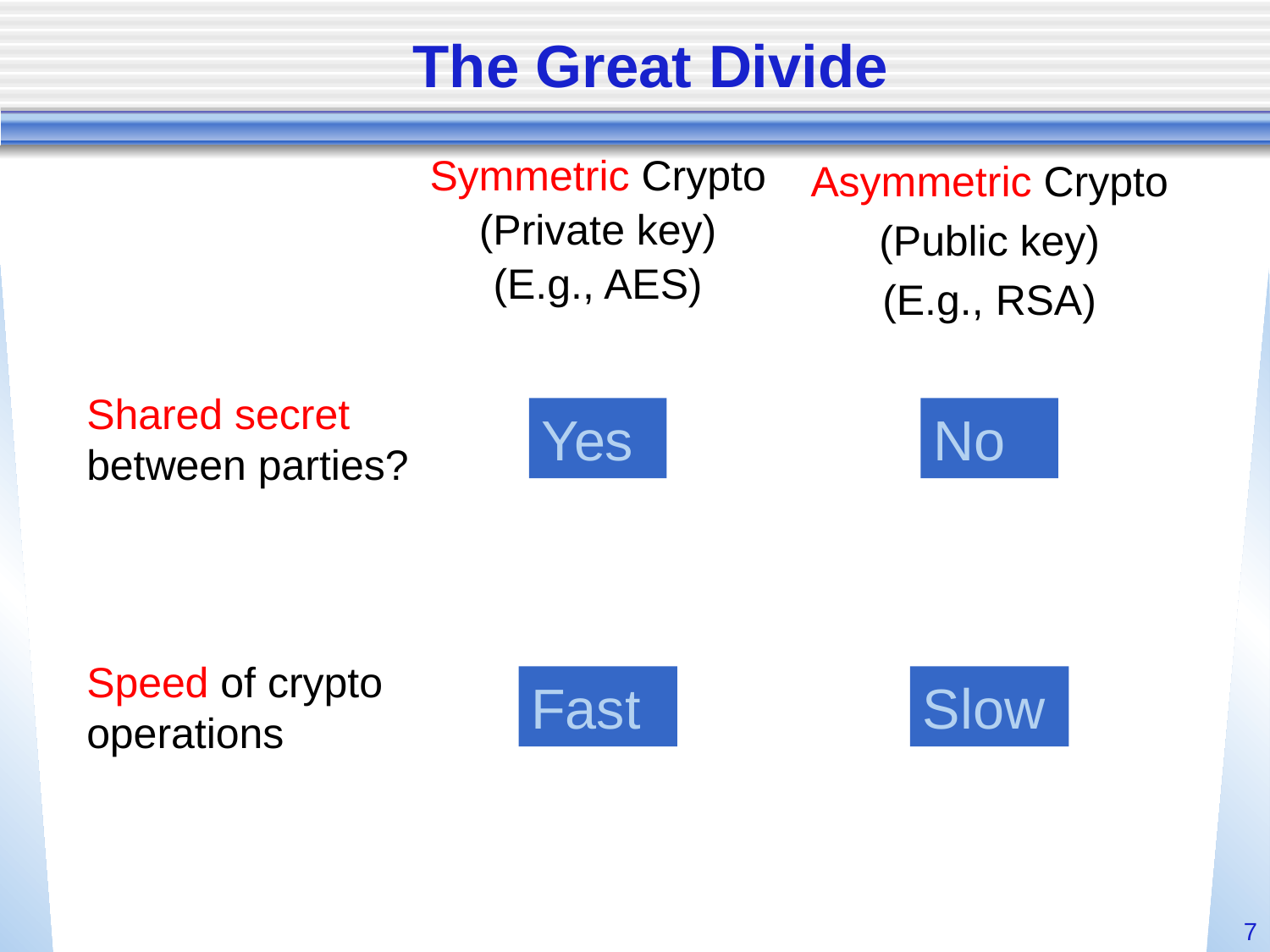

# The Great Divide
Symmetric Crypto
(Private key)
(E.g., AES)

Asymmetric Crypto
(Public key)
(E.g., RSA)
Shared secret between parties?
Yes
No
Speed of crypto operations
Fast
Slow
7